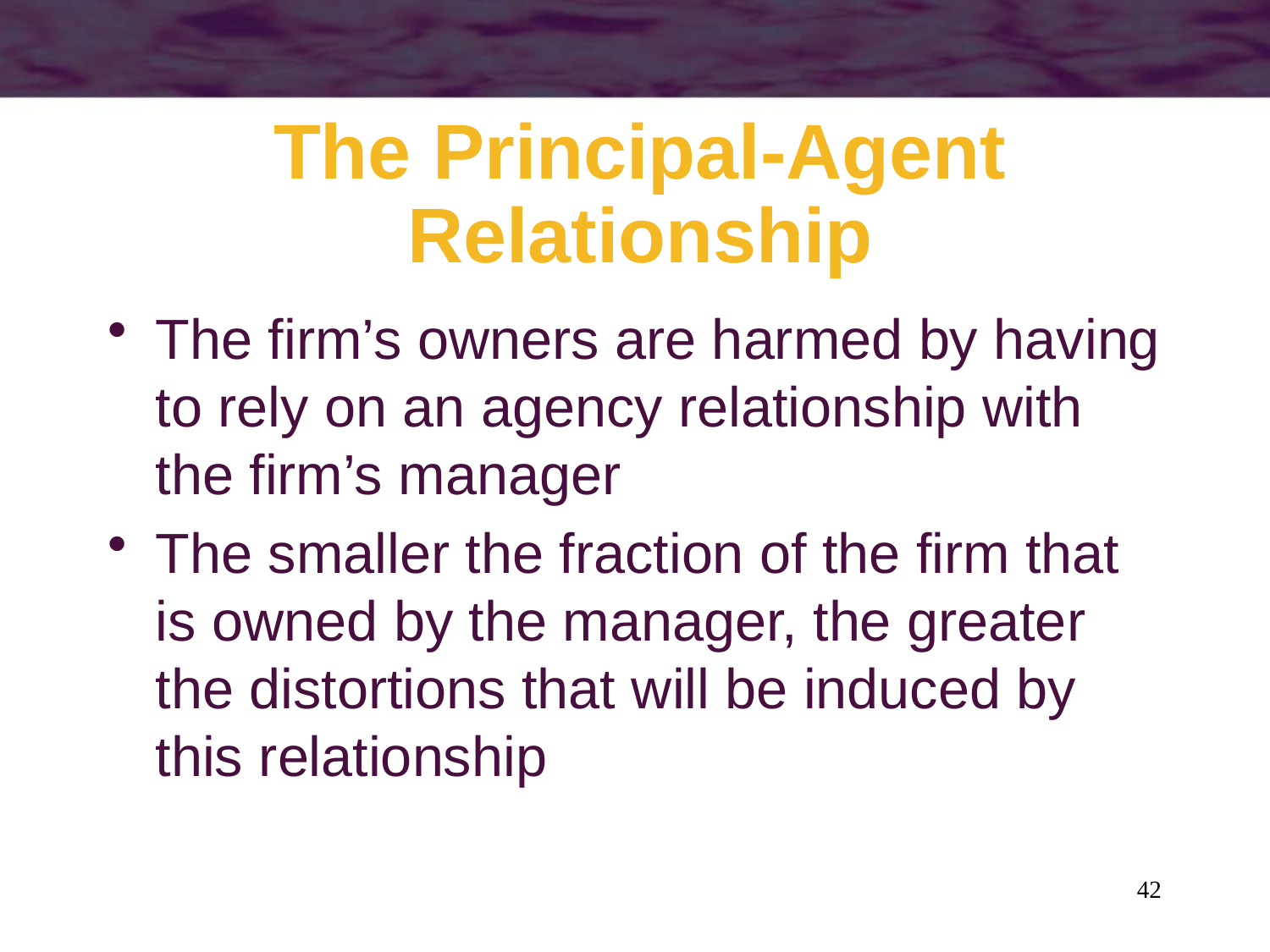

# The Principal-Agent Relationship
The firm’s owners are harmed by having to rely on an agency relationship with the firm’s manager
The smaller the fraction of the firm that is owned by the manager, the greater the distortions that will be induced by this relationship
42